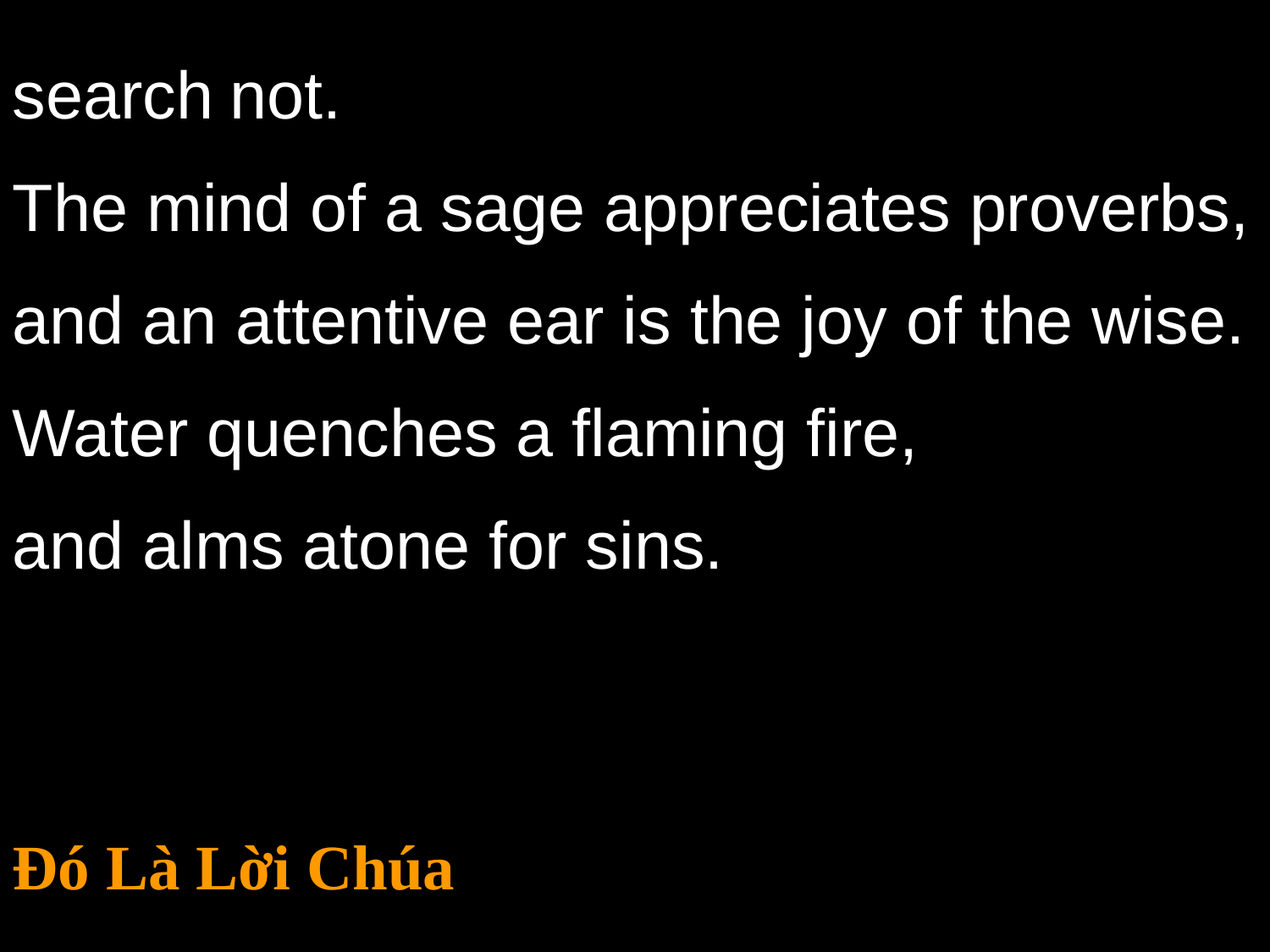

search not.
The mind of a sage appreciates proverbs,
and an attentive ear is the joy of the wise.
Water quenches a flaming fire,
and alms atone for sins.

Đó Là Lời Chúa